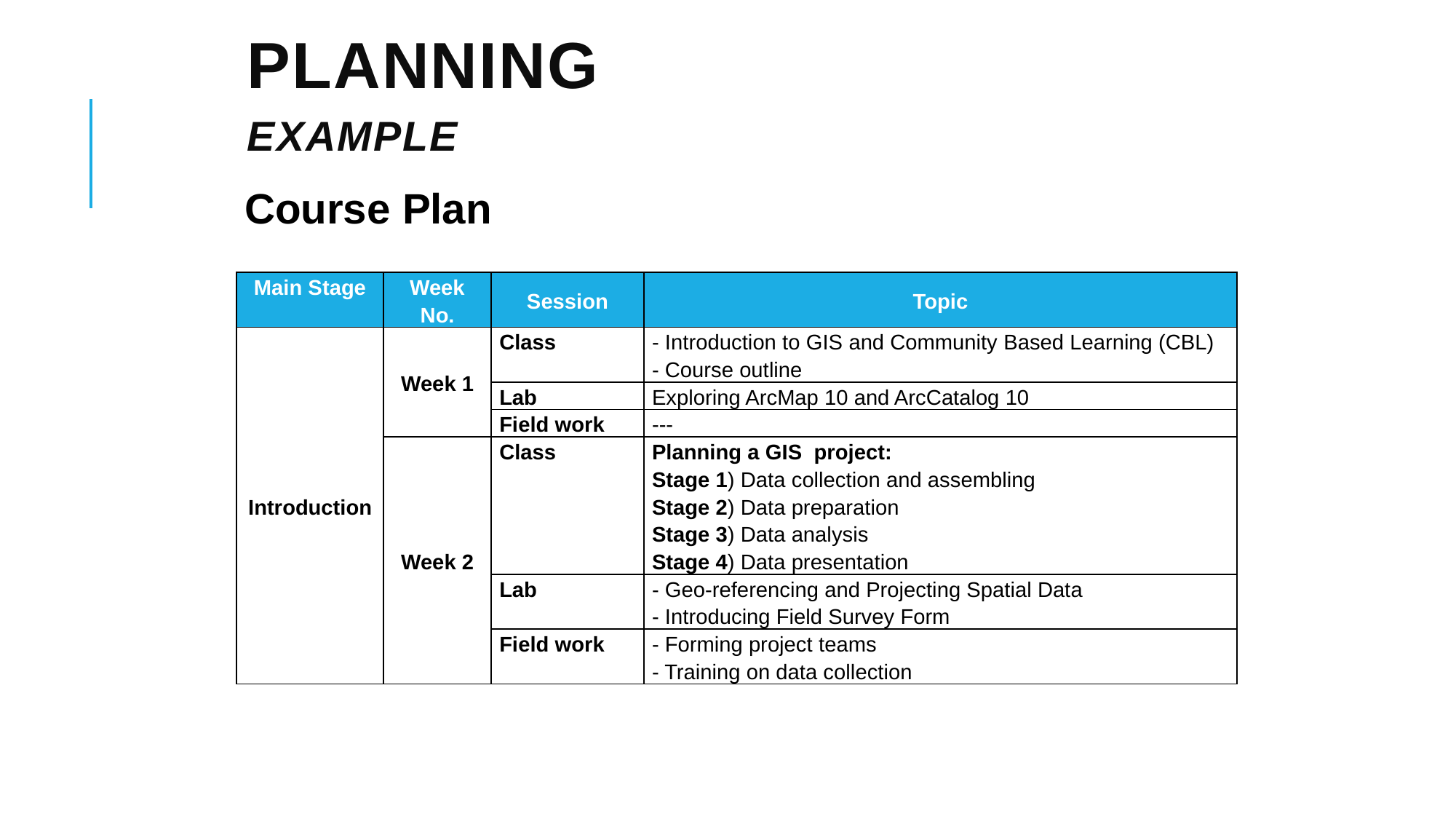

# Planning Example
Course Plan
| Main Stage | Week No. | Session | Topic |
| --- | --- | --- | --- |
| Introduction | Week 1 | Class | - Introduction to GIS and Community Based Learning (CBL) - Course outline |
|  |  | Lab | Exploring ArcMap 10 and ArcCatalog 10 |
|  |  | Field work | --- |
|  | Week 2 | Class | Planning a GIS project: Stage 1) Data collection and assembling Stage 2) Data preparation Stage 3) Data analysis Stage 4) Data presentation |
|  |  | Lab | - Geo-referencing and Projecting Spatial Data - Introducing Field Survey Form |
|  |  | Field work | - Forming project teams - Training on data collection |